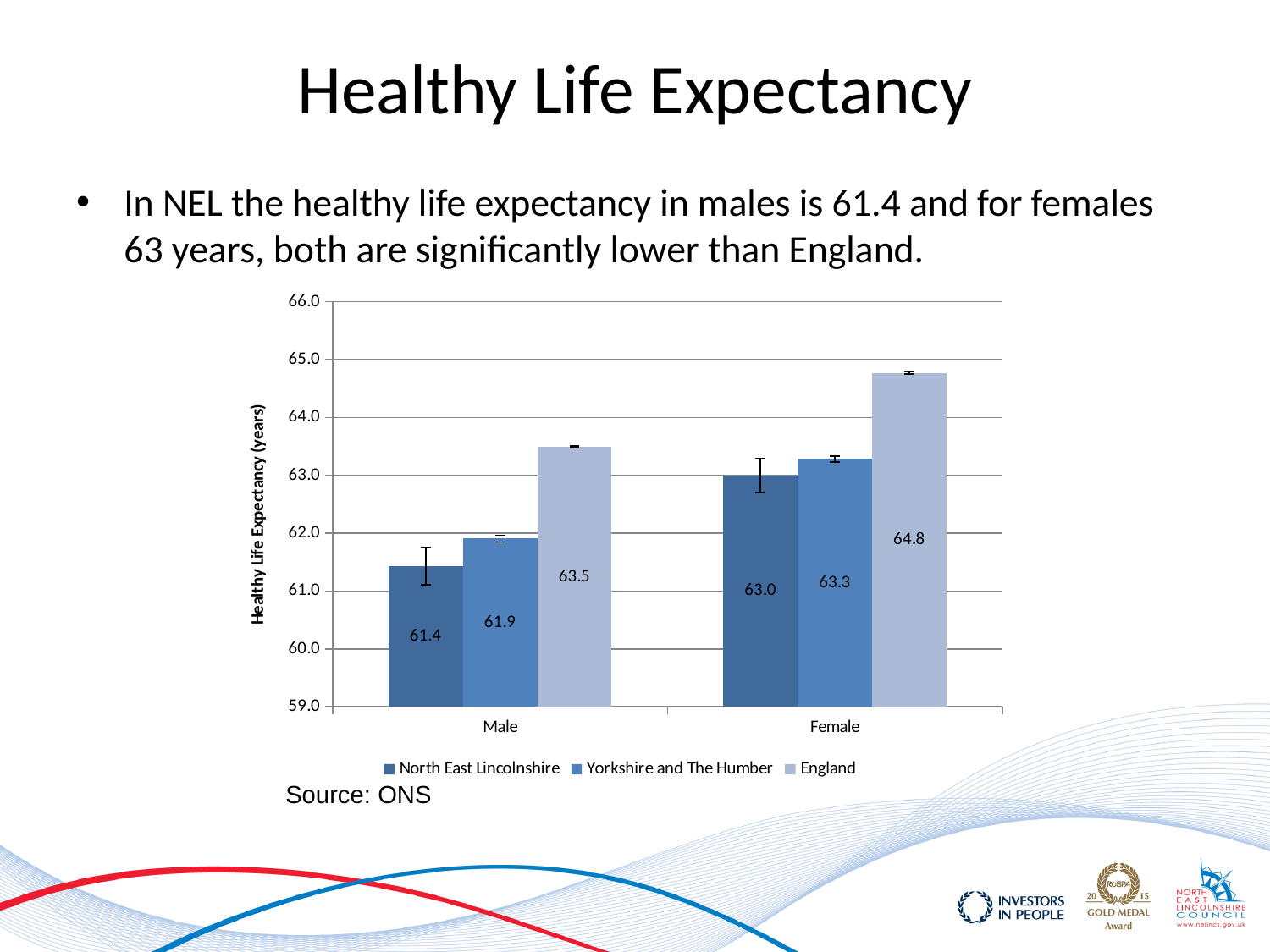

# Healthy Life Expectancy
In NEL the healthy life expectancy in males is 61.4 and for females 63 years, both are significantly lower than England.

### Chart

| Category | North East Lincolnshire | Yorkshire and The Humber | England |
|---|---|---|---|
| Male | 61.42865 | 61.9052 | 63.49254 |
| Female | 62.99886 | 63.28414 | 64.76976 |
Source: ONS